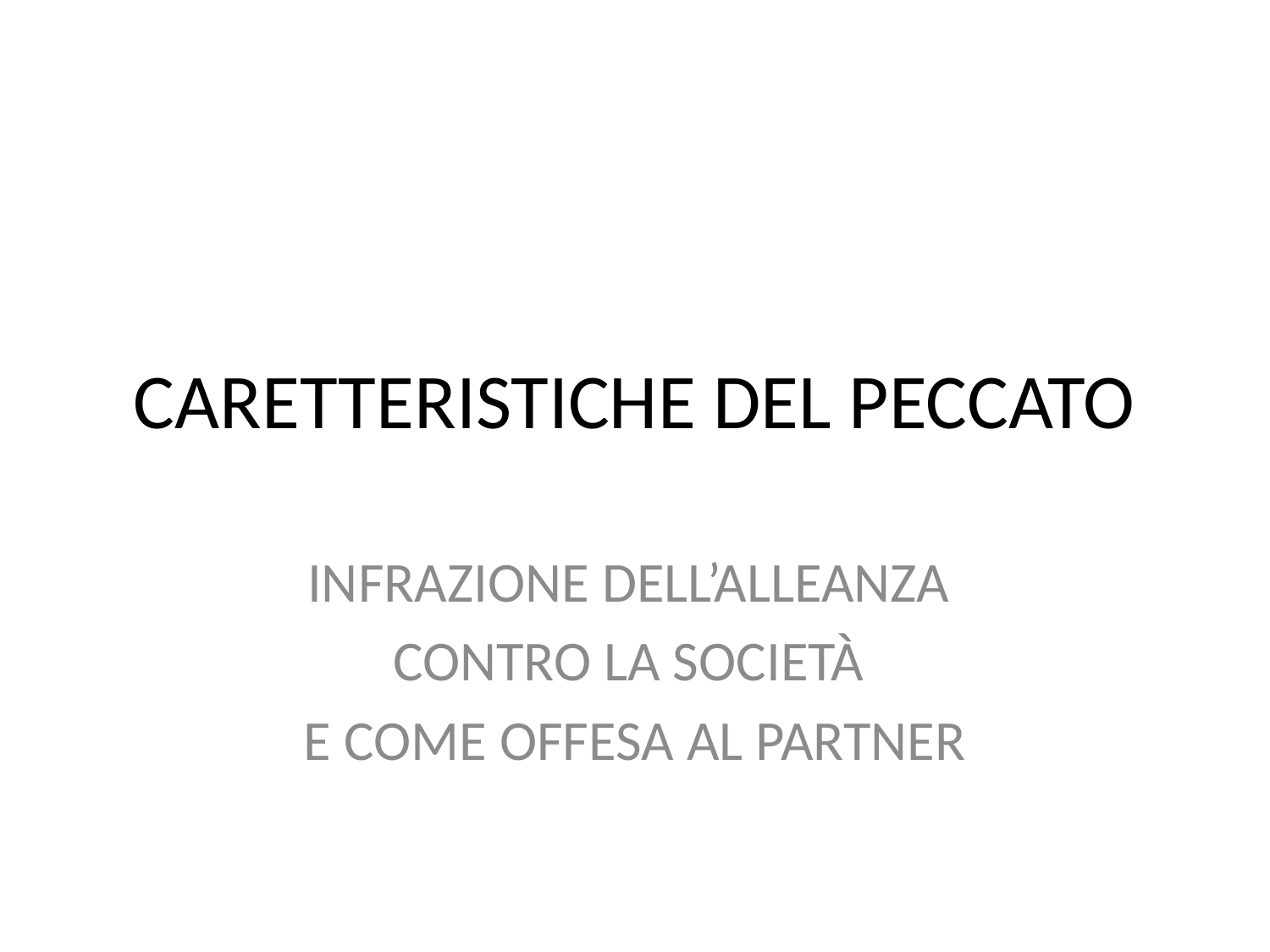

# CARETTERISTICHE DEL PECCATO
INFRAZIONE DELL’ALLEANZA
CONTRO LA SOCIETÀ
E COME OFFESA AL PARTNER